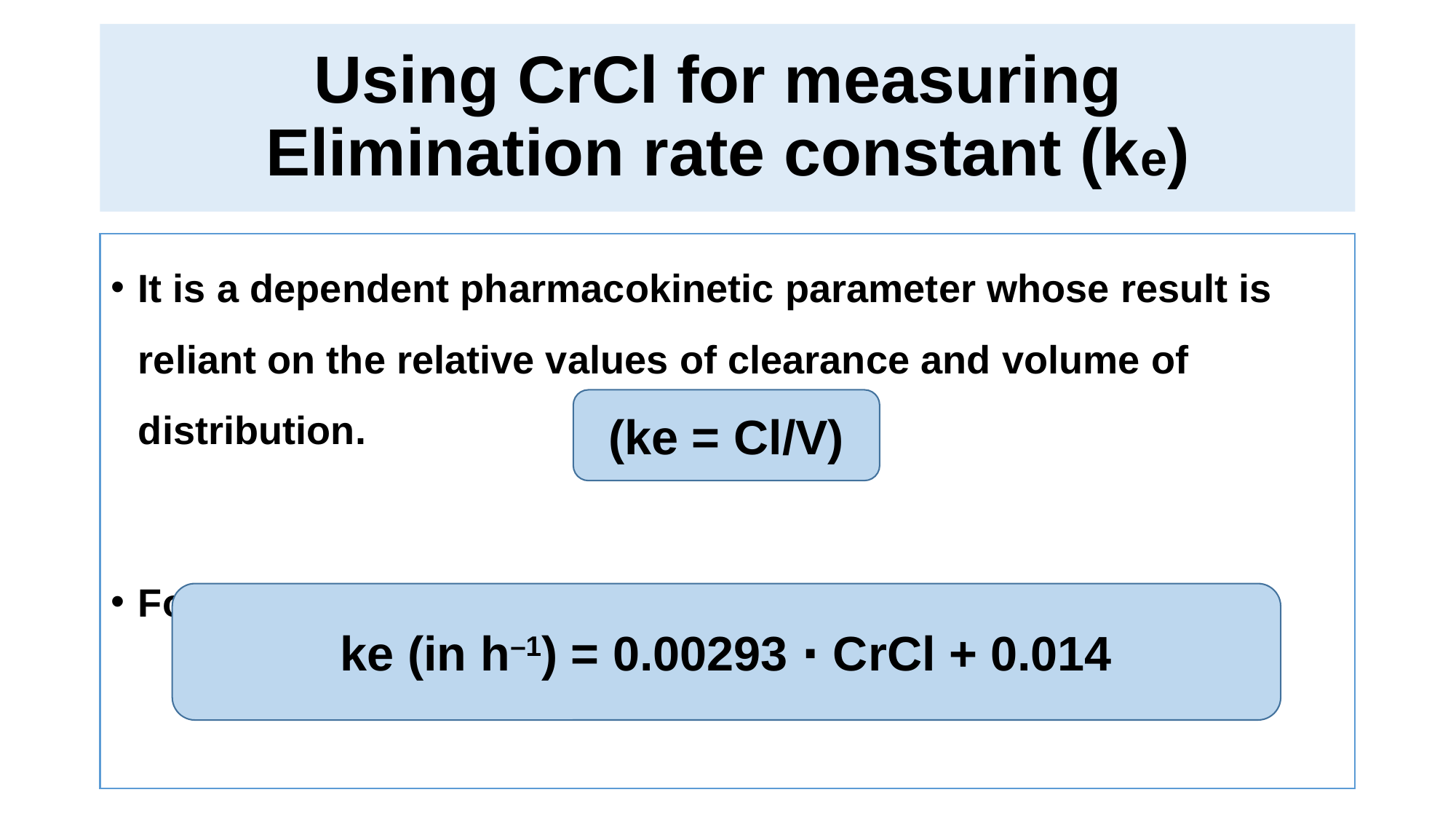

# Using CrCl for measuring Elimination rate constant (ke)
It is a dependent pharmacokinetic parameter whose result is reliant on the relative values of clearance and volume of distribution.

For example, aminoglycoside:
(ke = Cl/V)
ke (in h–1) = 0.00293 ⋅ CrCl + 0.014